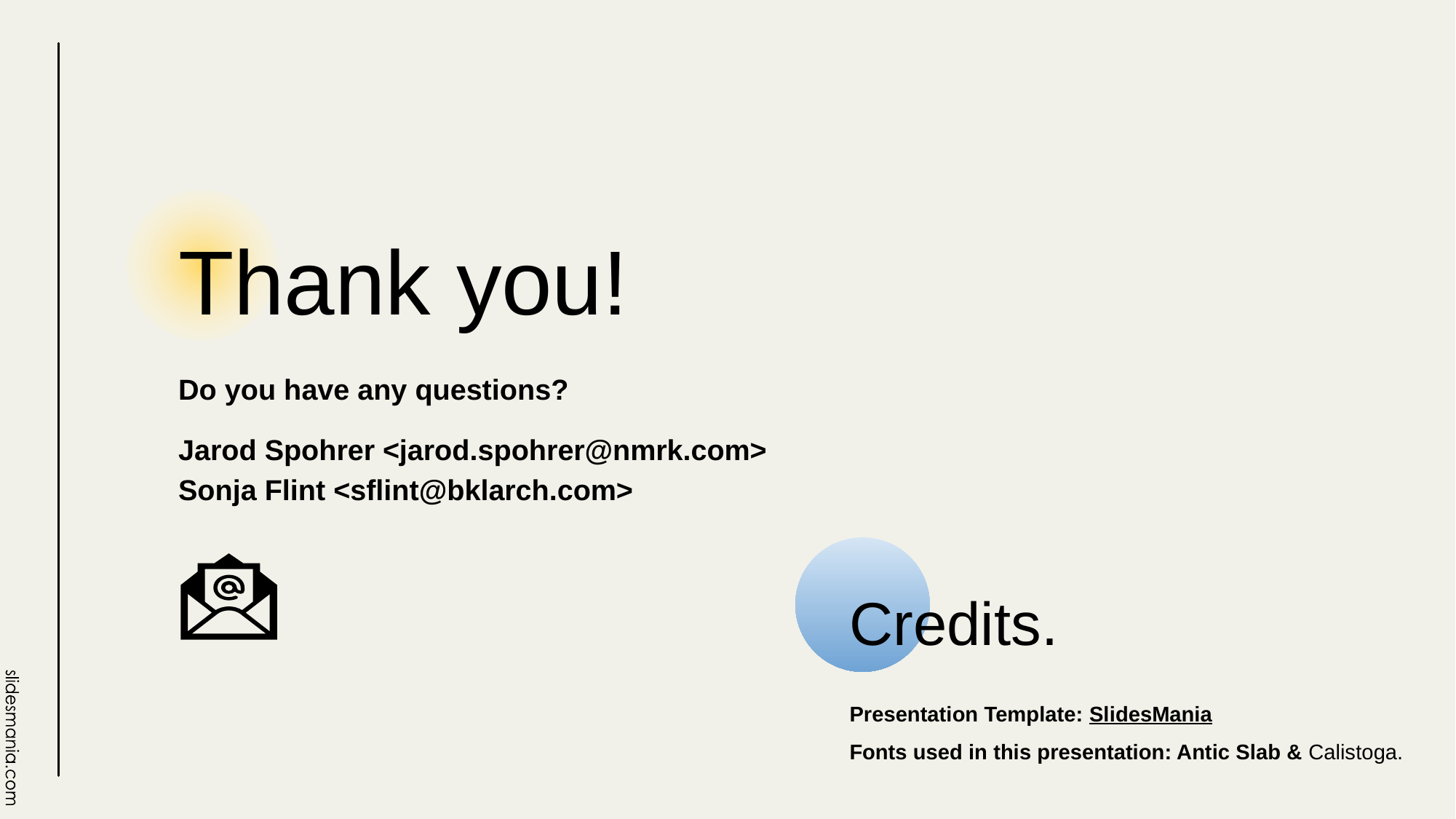

# Thank you!
Do you have any questions?

Jarod Spohrer <jarod.spohrer@nmrk.com>
Sonja Flint <sflint@bklarch.com>

Credits.
Presentation Template: SlidesMania
Fonts used in this presentation: Antic Slab & Calistoga.